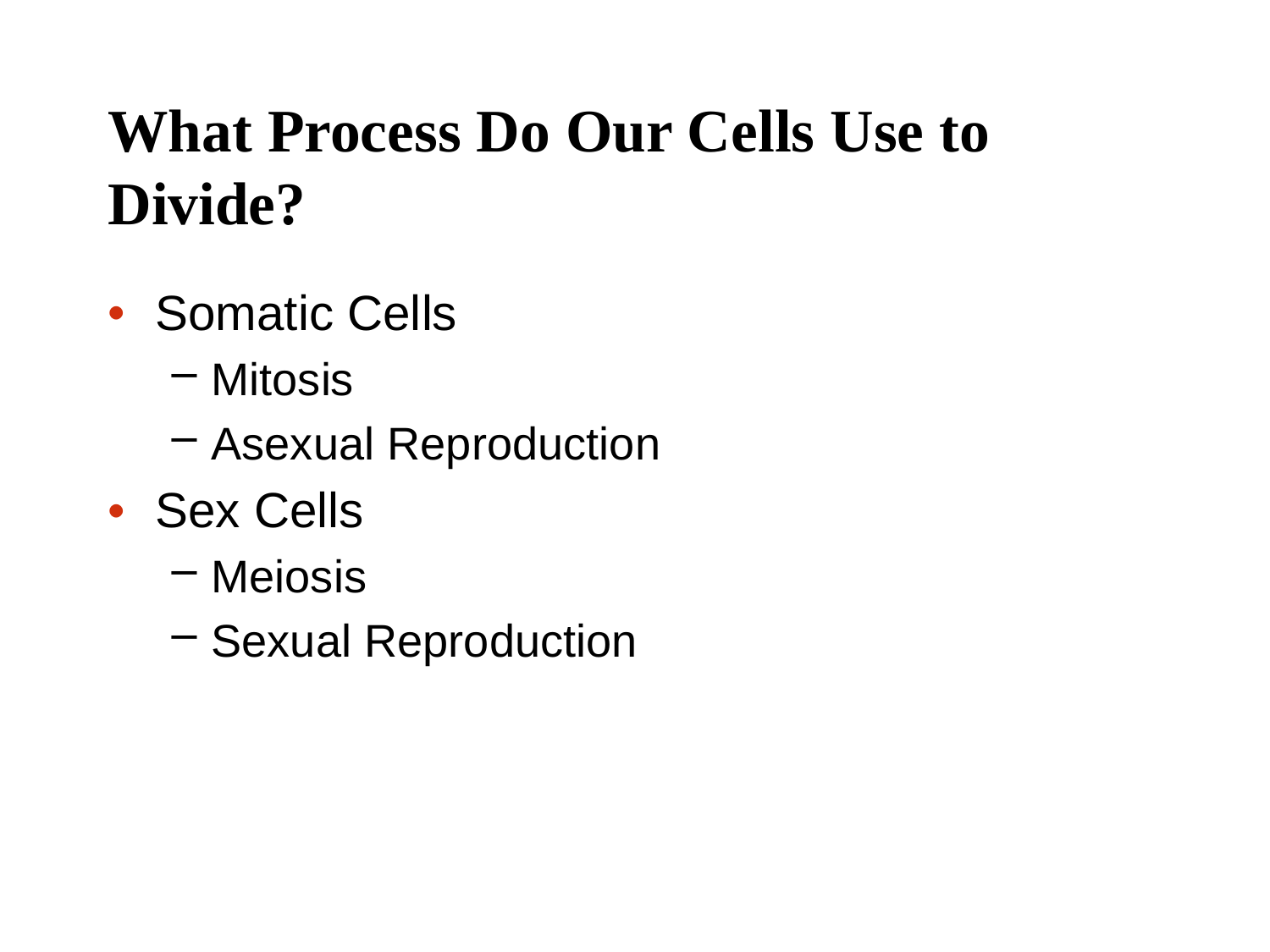

# What Process Do Our Cells Use to Divide?
Somatic Cells
Mitosis
Asexual Reproduction
Sex Cells
Meiosis
Sexual Reproduction